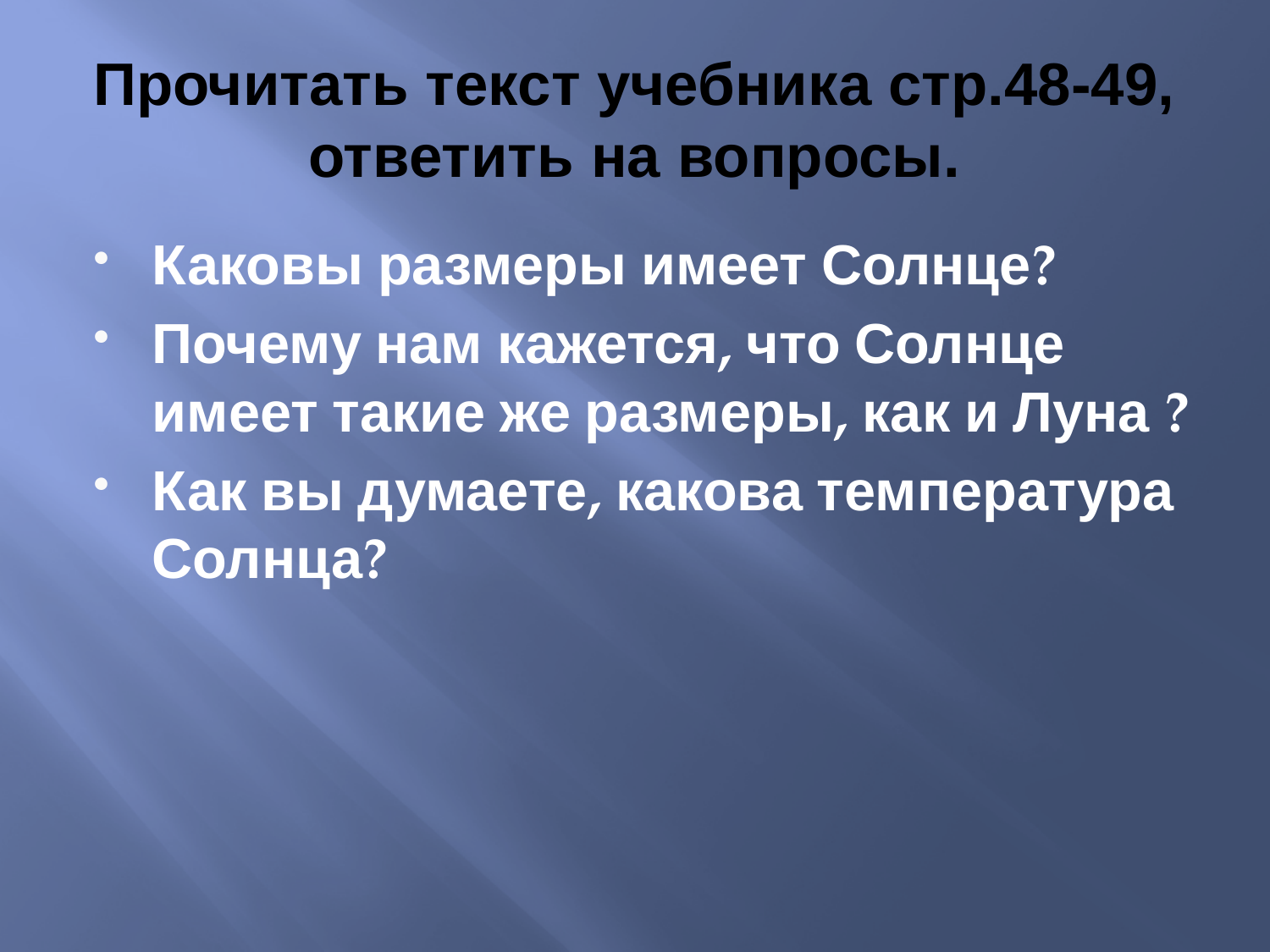

# Прочитать текст учебника стр.48-49, ответить на вопросы.
Каковы размеры имеет Солнце?
Почему нам кажется, что Солнце имеет такие же размеры, как и Луна ?
Как вы думаете, какова температура Солнца?